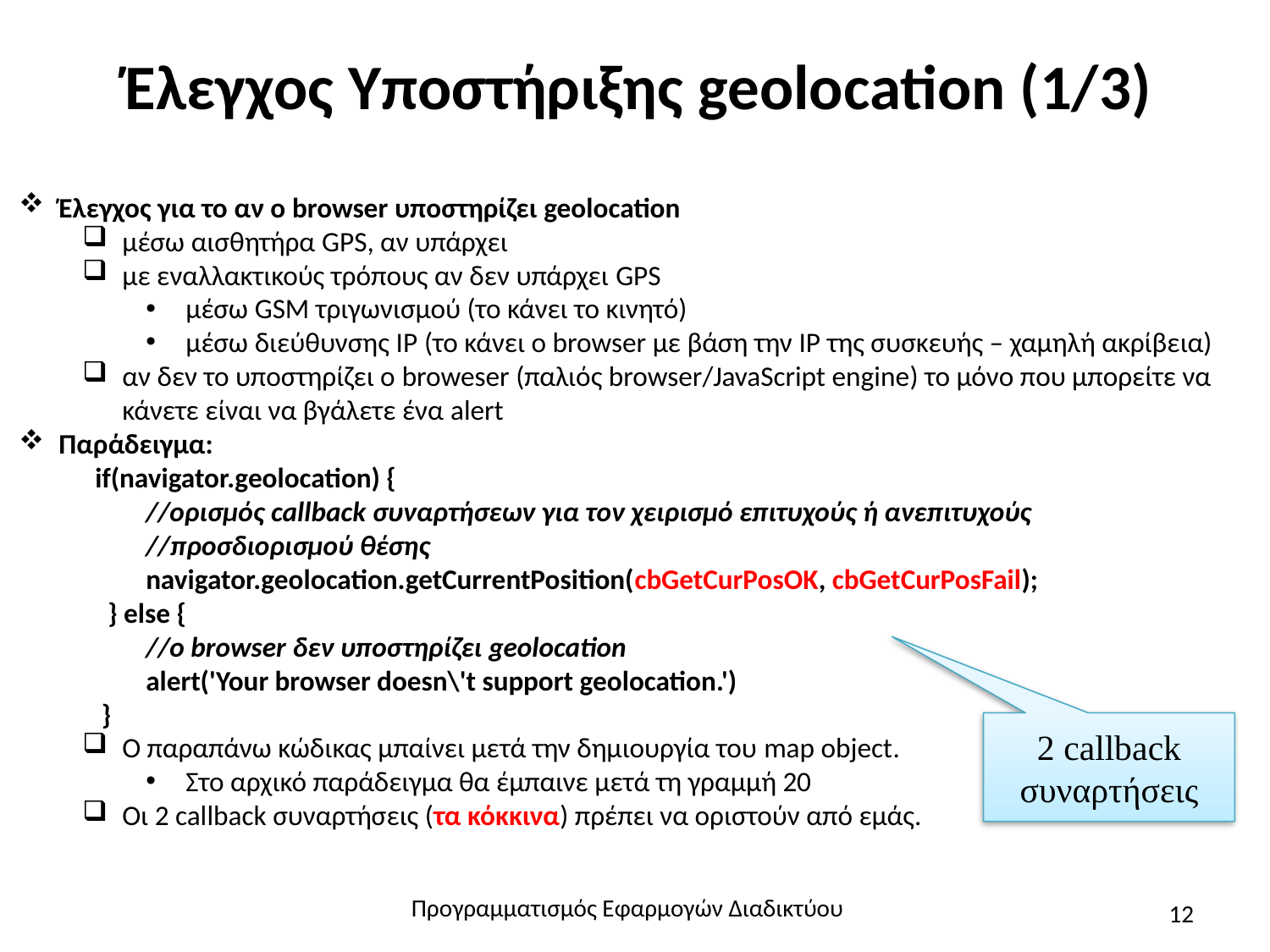

# Έλεγχος Υποστήριξης geolocation (1/3)
Έλεγχος για το αν ο browser υποστηρίζει geolocation
μέσω αισθητήρα GPS, αν υπάρχει
με εναλλακτικούς τρόπους αν δεν υπάρχει GPS
μέσω GSM τριγωνισμού (το κάνει το κινητό)
μέσω διεύθυνσης IP (το κάνει ο browser με βάση την IP της συσκευής – χαμηλή ακρίβεια)
αν δεν το υποστηρίζει ο broweser (παλιός browser/JavaScript engine) το μόνο που μπορείτε να κάνετε είναι να βγάλετε ένα alert
Παράδειγμα:
            if(navigator.geolocation) {
	//ορισμός callback συναρτήσεων για τον χειρισμό επιτυχούς ή ανεπιτυχούς
	//προσδιορισμού θέσης
	navigator.geolocation.getCurrentPosition(cbGetCurPosOK, cbGetCurPosFail);
              } else {
	//o browser δεν υποστηρίζει geolocation
	alert('Your browser doesn\'t support geolocation.')
             }
Ο παραπάνω κώδικας μπαίνει μετά την δημιουργία του map object.
Στο αρχικό παράδειγμα θα έμπαινε μετά τη γραμμή 20
Οι 2 callback συναρτήσεις (τα κόκκινα) πρέπει να οριστούν από εμάς.
2 callback συναρτήσεις
Προγραμματισμός Εφαρμογών Διαδικτύου
12